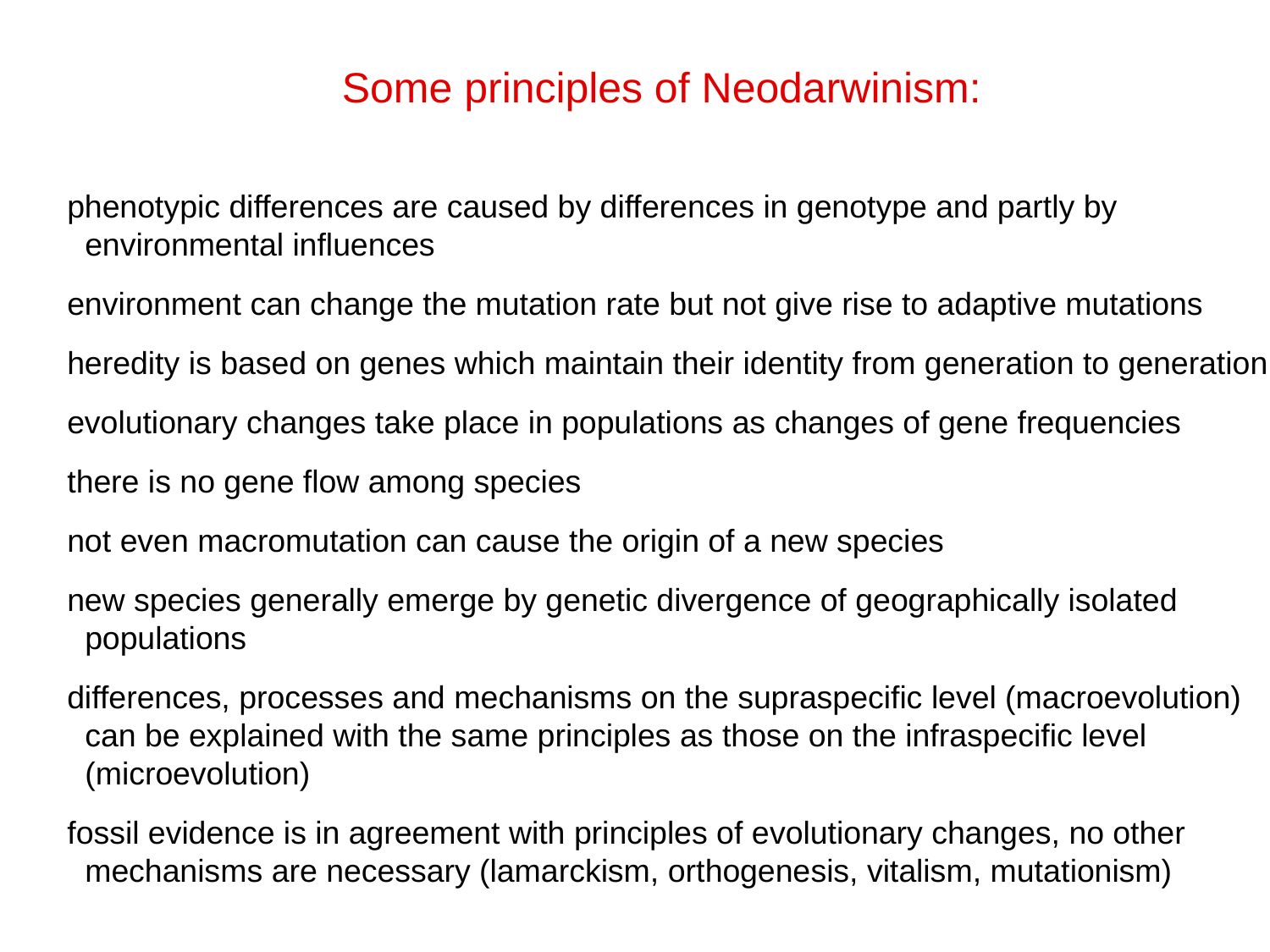

Some principles of Neodarwinism:
phenotypic differences are caused by differences in genotype and partly by
  environmental influences
environment can change the mutation rate but not give rise to adaptive mutations
heredity is based on genes which maintain their identity from generation to generation
evolutionary changes take place in populations as changes of gene frequencies
there is no gene flow among species
not even macromutation can cause the origin of a new species
new species generally emerge by genetic divergence of geographically isolated
  populations
differences, processes and mechanisms on the supraspecific level (macroevolution)
  can be explained with the same principles as those on the infraspecific level
  (microevolution)
fossil evidence is in agreement with principles of evolutionary changes, no other
  mechanisms are necessary (lamarckism, orthogenesis, vitalism, mutationism)